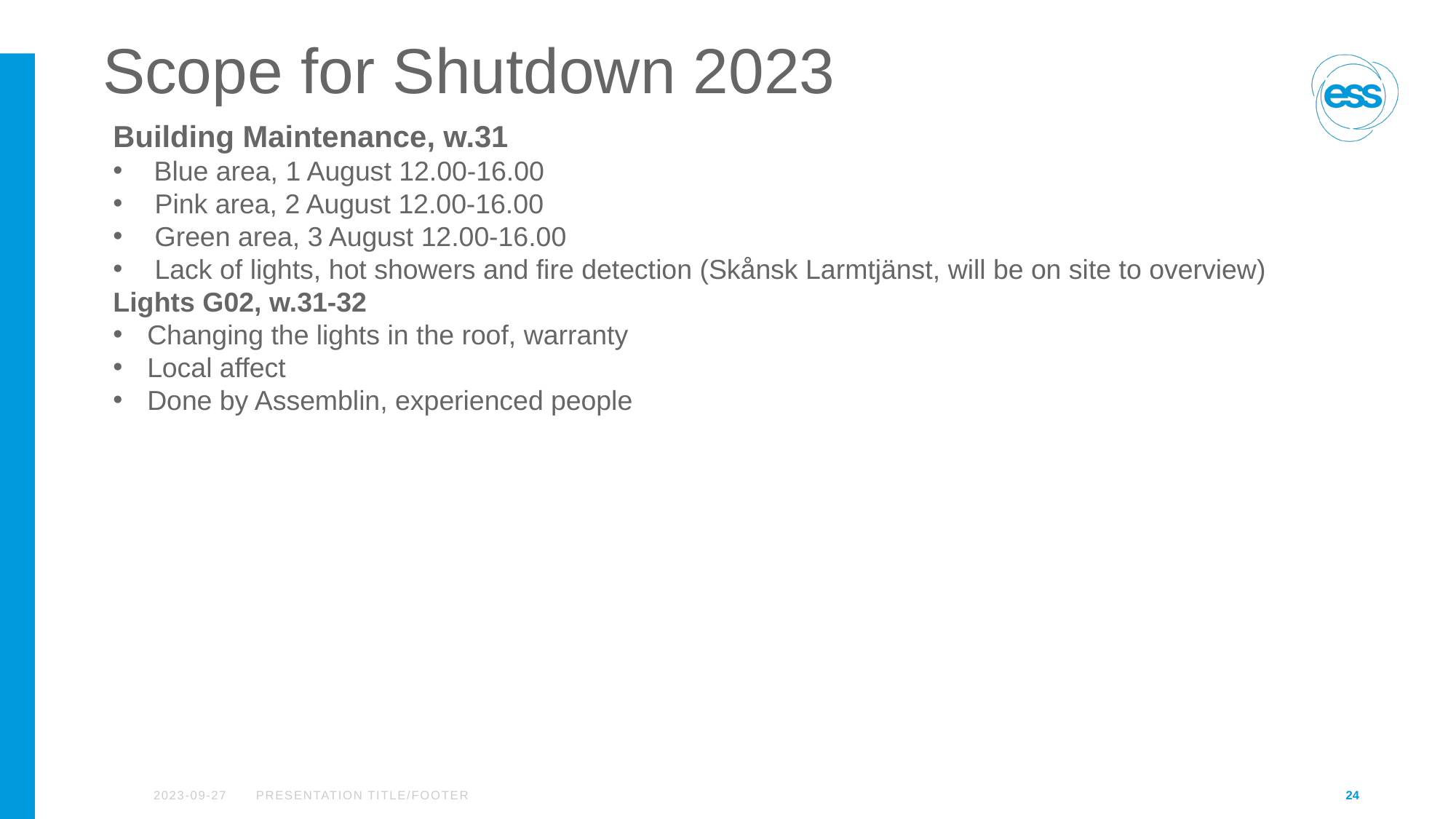

# Scope for Shutdown 2023
Building Maintenance, w.31
Blue area, 1 August 12.00-16.00
 Pink area, 2 August 12.00-16.00
 Green area, 3 August 12.00-16.00
 Lack of lights, hot showers and fire detection (Skånsk Larmtjänst, will be on site to overview)
Lights G02, w.31-32
Changing the lights in the roof, warranty
Local affect
Done by Assemblin, experienced people
2023-09-27
PRESENTATION TITLE/FOOTER
24